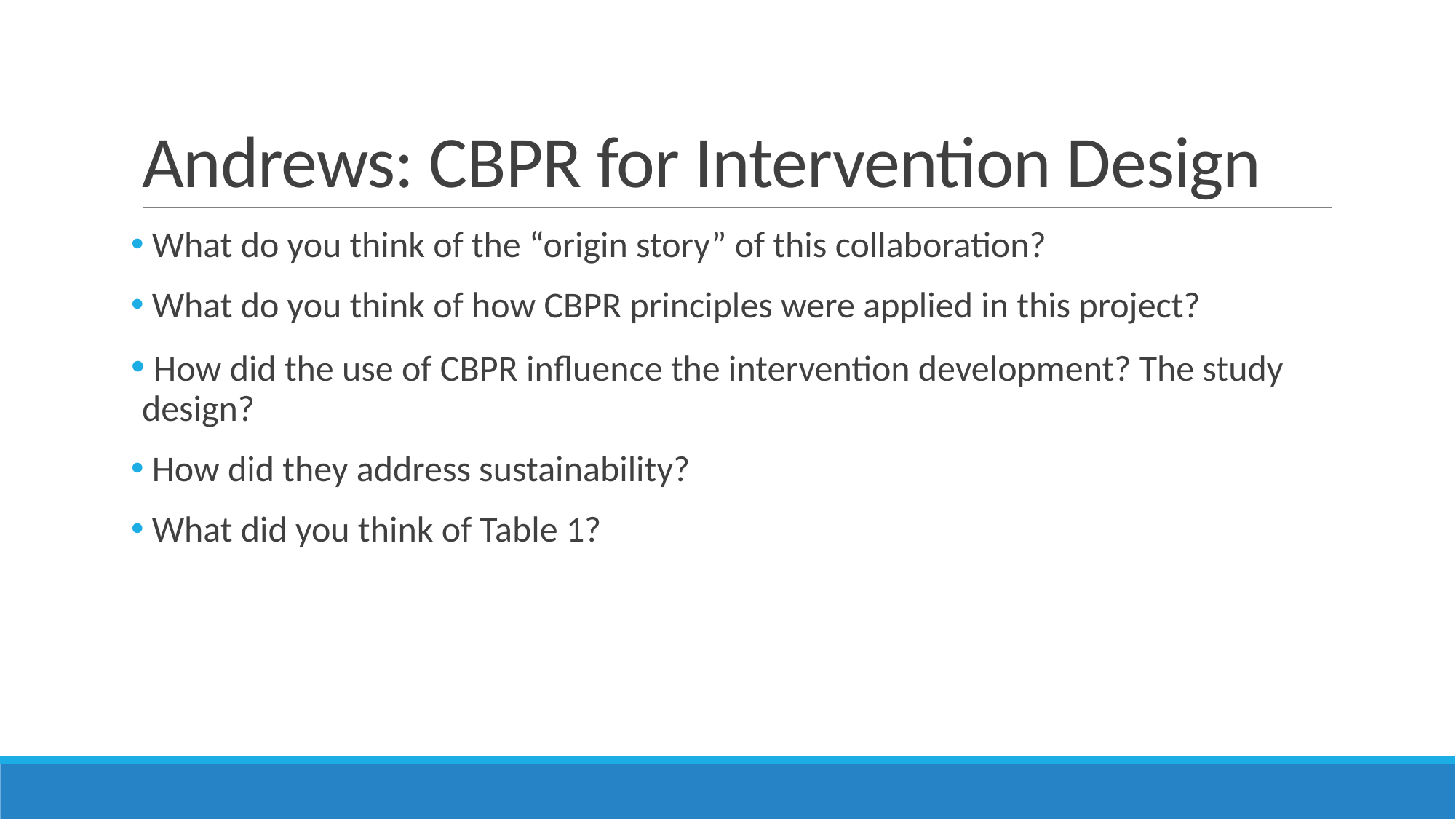

# Andrews: CBPR for Intervention Design
 What do you think of the “origin story” of this collaboration?
 What do you think of how CBPR principles were applied in this project?
 How did the use of CBPR influence the intervention development? The study design?
 How did they address sustainability?
 What did you think of Table 1?